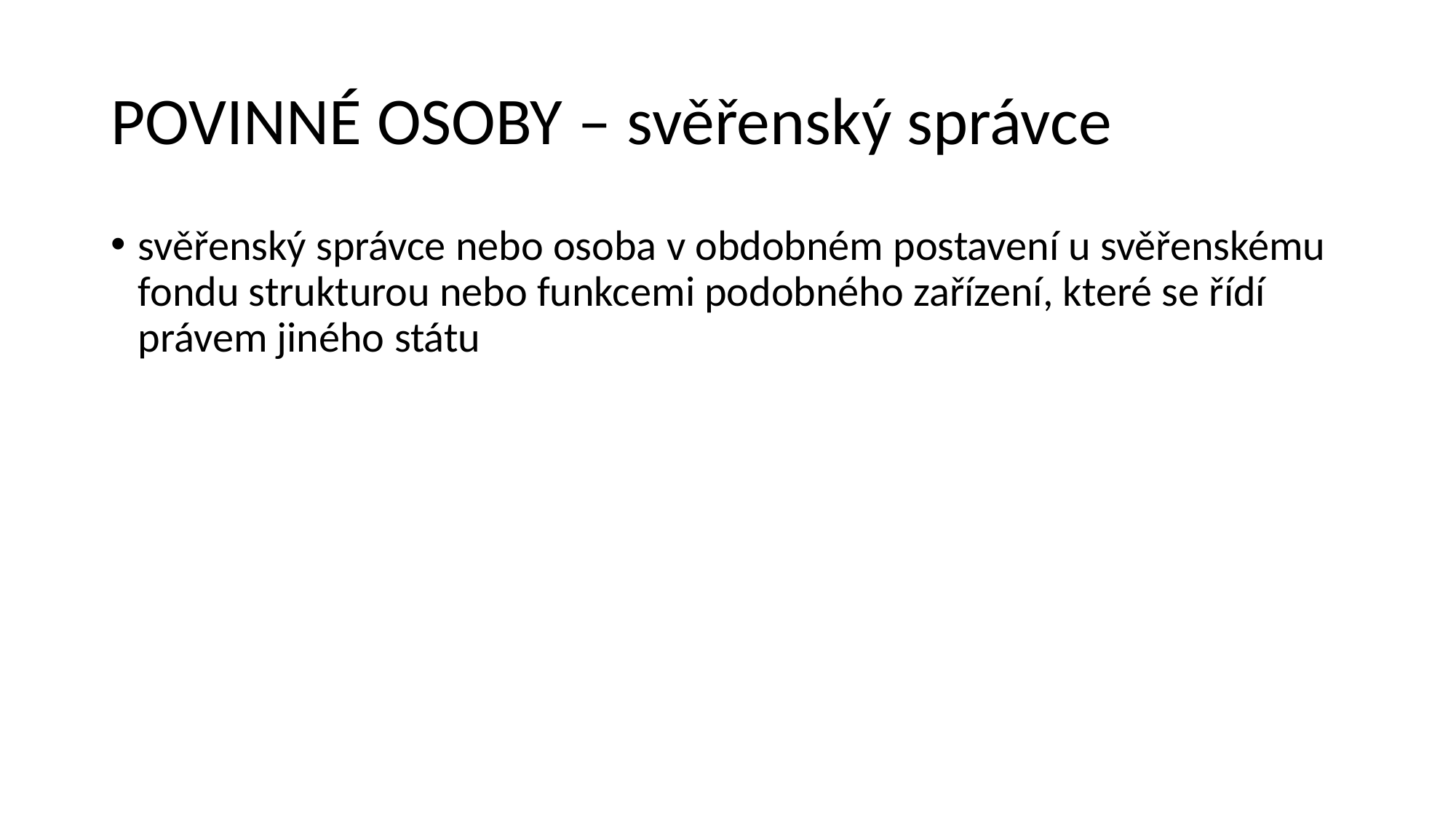

# POVINNÉ OSOBY – svěřenský správce
svěřenský správce nebo osoba v obdobném postavení u svěřenskému fondu strukturou nebo funkcemi podobného zařízení, které se řídí právem jiného státu